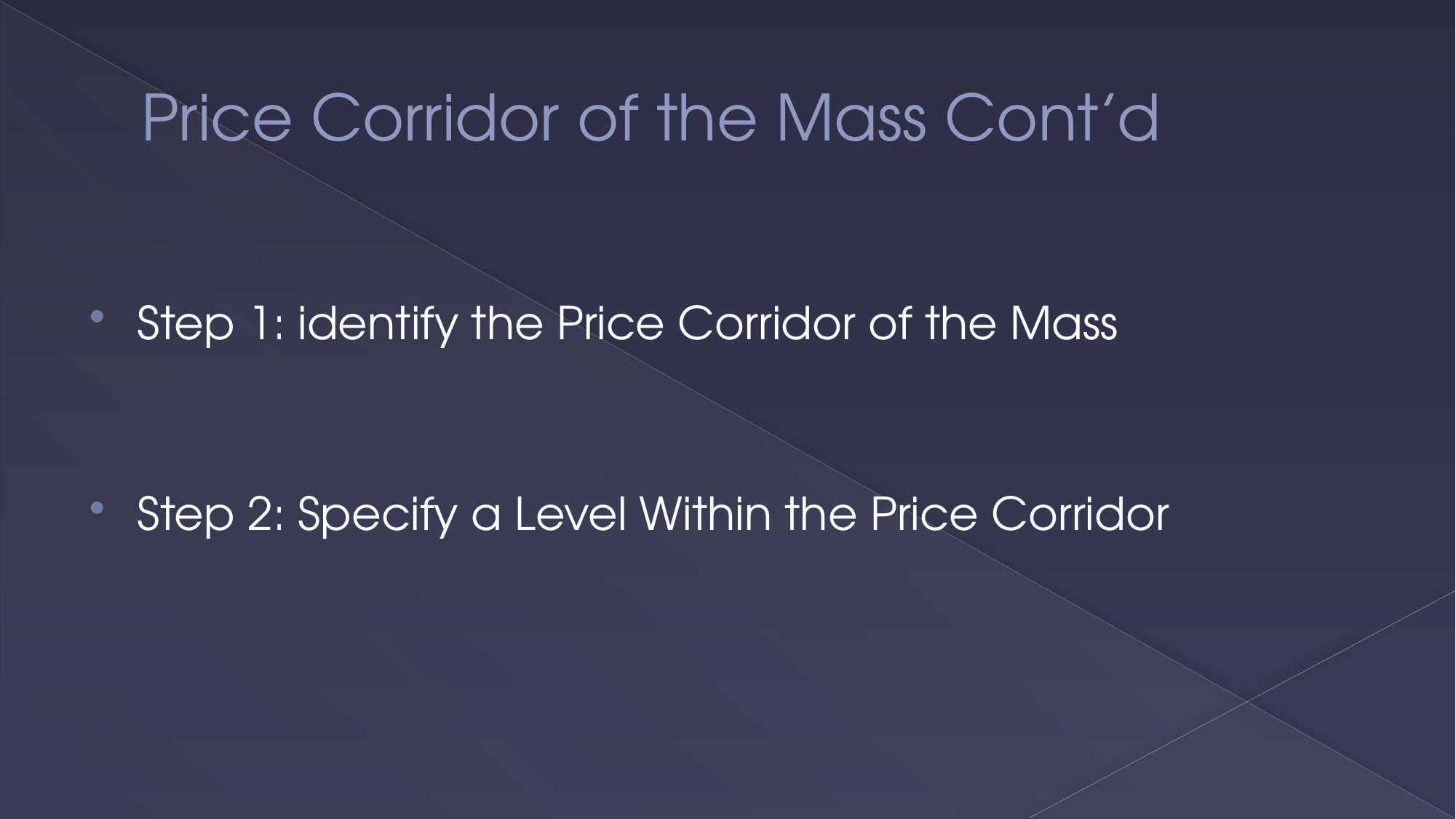

# Price Corridor of the Mass Cont’d

Step 1: identify the Price Corridor of the Mass

Step 2: Specify a Level Within the Price Corridor